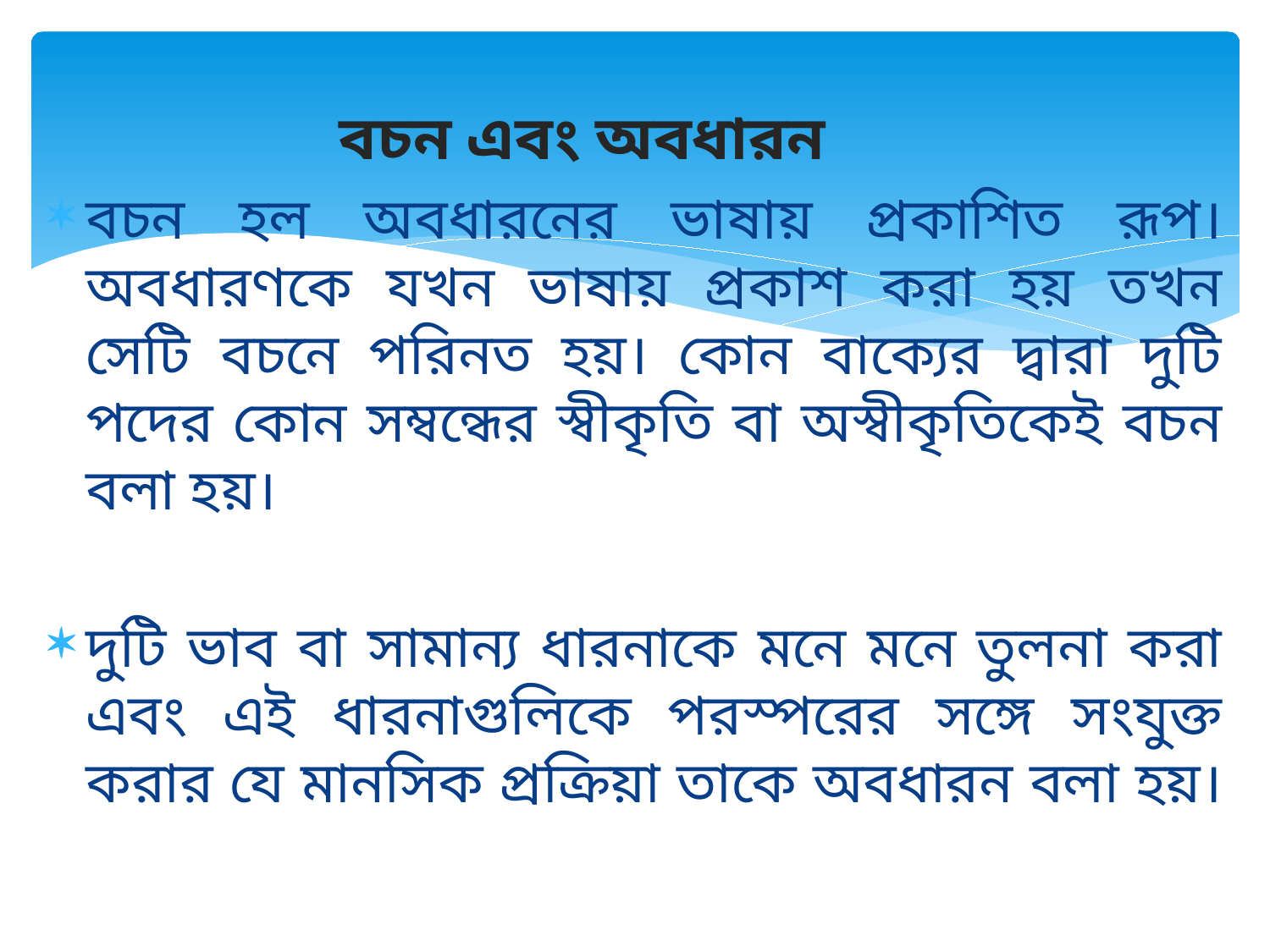

# বচন এবং অবধারন
বচন হল অবধারনের ভাষায় প্রকাশিত রূপ। অবধারণকে যখন ভাষায় প্রকাশ করা হয় তখন সেটি বচনে পরিনত হয়। কোন বাক্যের দ্বারা দুটি পদের কোন সম্বন্ধের স্বীকৃতি বা অস্বীকৃতিকেই বচন বলা হয়।

দুটি ভাব বা সামান্য ধারনাকে মনে মনে তুলনা করা এবং এই ধারনাগুলিকে পরস্পরের সঙ্গে সংযুক্ত করার যে মানসিক প্রক্রিয়া তাকে অবধারন বলা হয়।